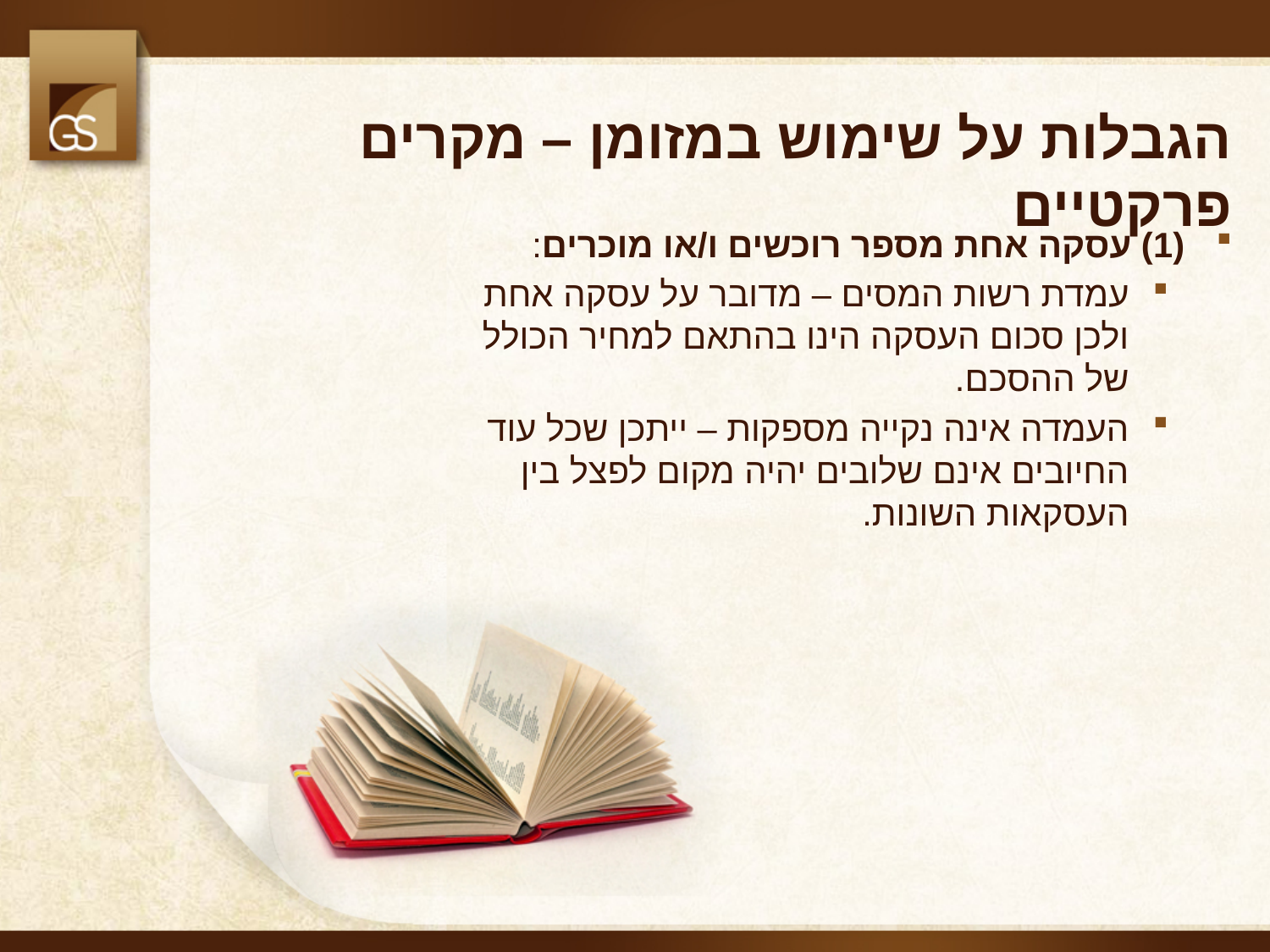

# הגבלות על שימוש במזומן – מקרים פרקטיים
(1) עסקה אחת מספר רוכשים ו/או מוכרים:
עמדת רשות המסים – מדובר על עסקה אחת ולכן סכום העסקה הינו בהתאם למחיר הכולל של ההסכם.
העמדה אינה נקייה מספקות – ייתכן שכל עוד החיובים אינם שלובים יהיה מקום לפצל בין העסקאות השונות.